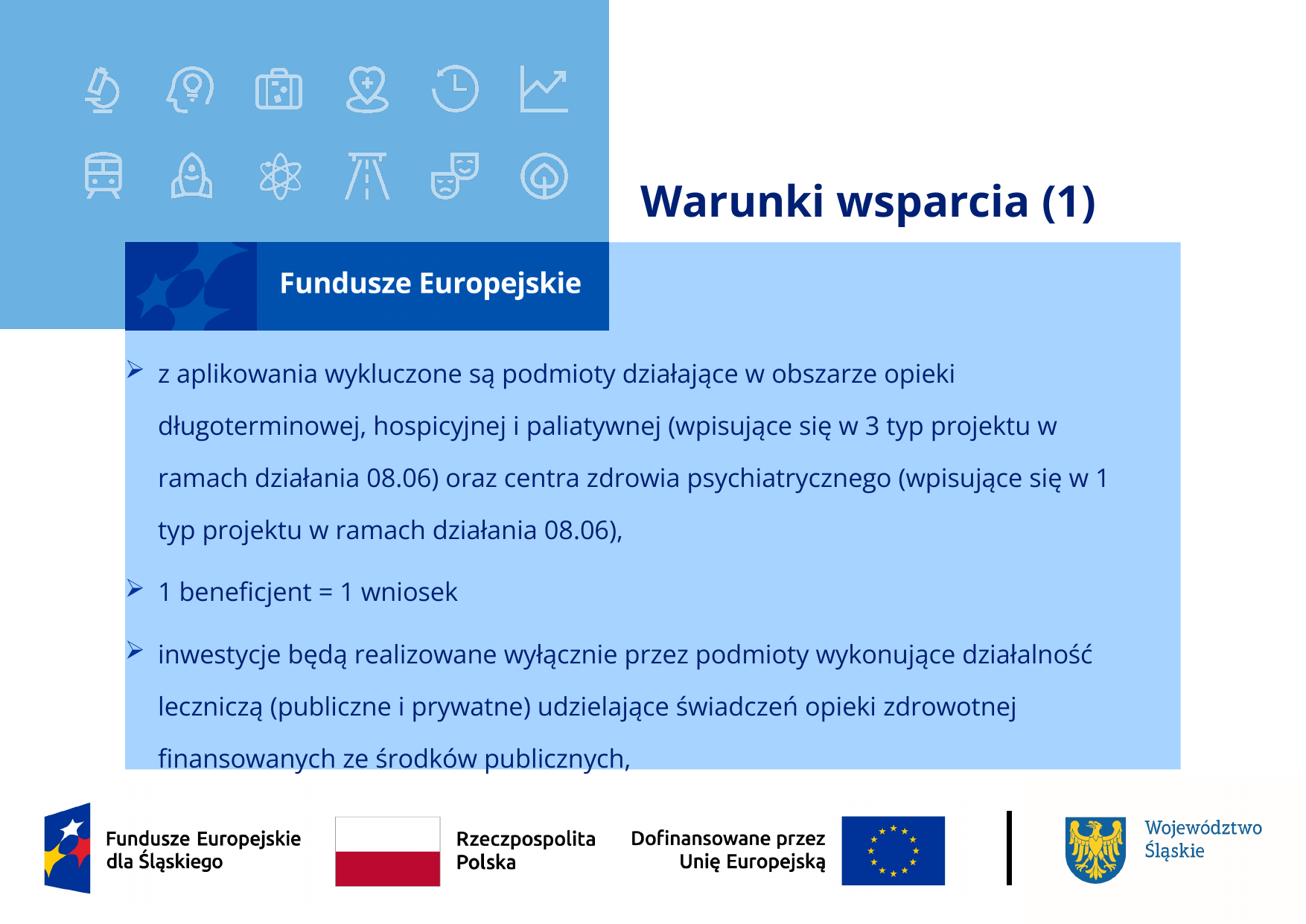

# Warunki wsparcia (1)
z aplikowania wykluczone są podmioty działające w obszarze opieki długoterminowej, hospicyjnej i paliatywnej (wpisujące się w 3 typ projektu w ramach działania 08.06) oraz centra zdrowia psychiatrycznego (wpisujące się w 1 typ projektu w ramach działania 08.06),
1 beneficjent = 1 wniosek
inwestycje będą realizowane wyłącznie przez podmioty wykonujące działalność leczniczą (publiczne i prywatne) udzielające świadczeń opieki zdrowotnej finansowanych ze środków publicznych,